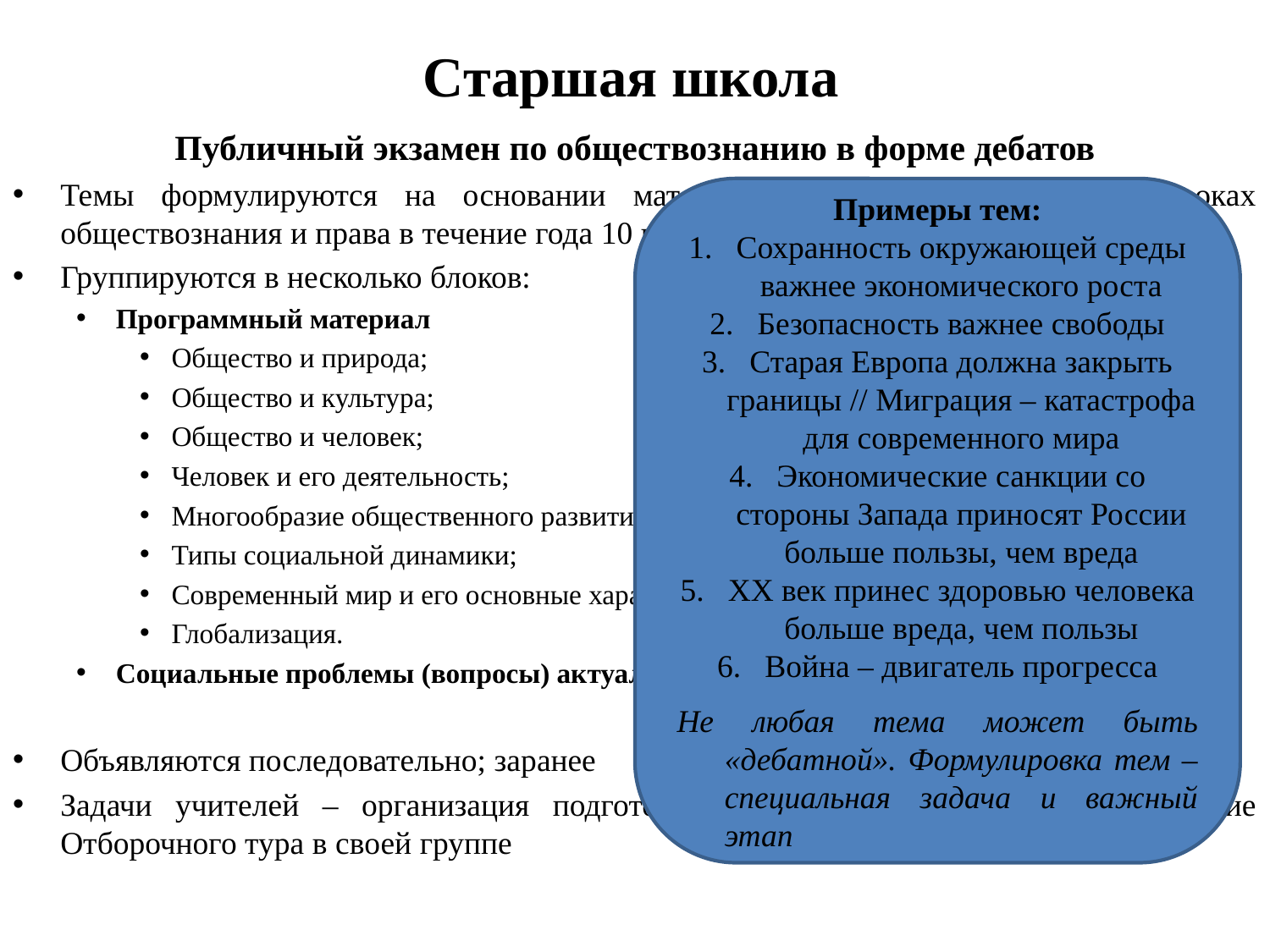

# Старшая школа
Публичный экзамен по обществознанию в форме дебатов
Темы формулируются на основании материала, который изучается на уроках обществознания и права в течение года 10 класса
Группируются в несколько блоков:
Программный материал
Общество и природа;
Общество и культура;
Общество и человек;
Человек и его деятельность;
Многообразие общественного развития;
Типы социальной динамики;
Современный мир и его основные характеристики;
Глобализация.
Социальные проблемы (вопросы) актуальные для нашего города, края, страны

Объявляются последовательно; заранее
Задачи учителей – организация подготовки учеников к экзамену и проведение Отборочного тура в своей группе

Примеры тем:
Сохранность окружающей среды важнее экономического роста
Безопасность важнее свободы
Старая Европа должна закрыть границы // Миграция – катастрофа для современного мира
Экономические санкции со стороны Запада приносят России больше пользы, чем вреда
XX век принес здоровью человека больше вреда, чем пользы
Война – двигатель прогресса

Не любая тема может быть «дебатной». Формулировка тем – специальная задача и важный этап